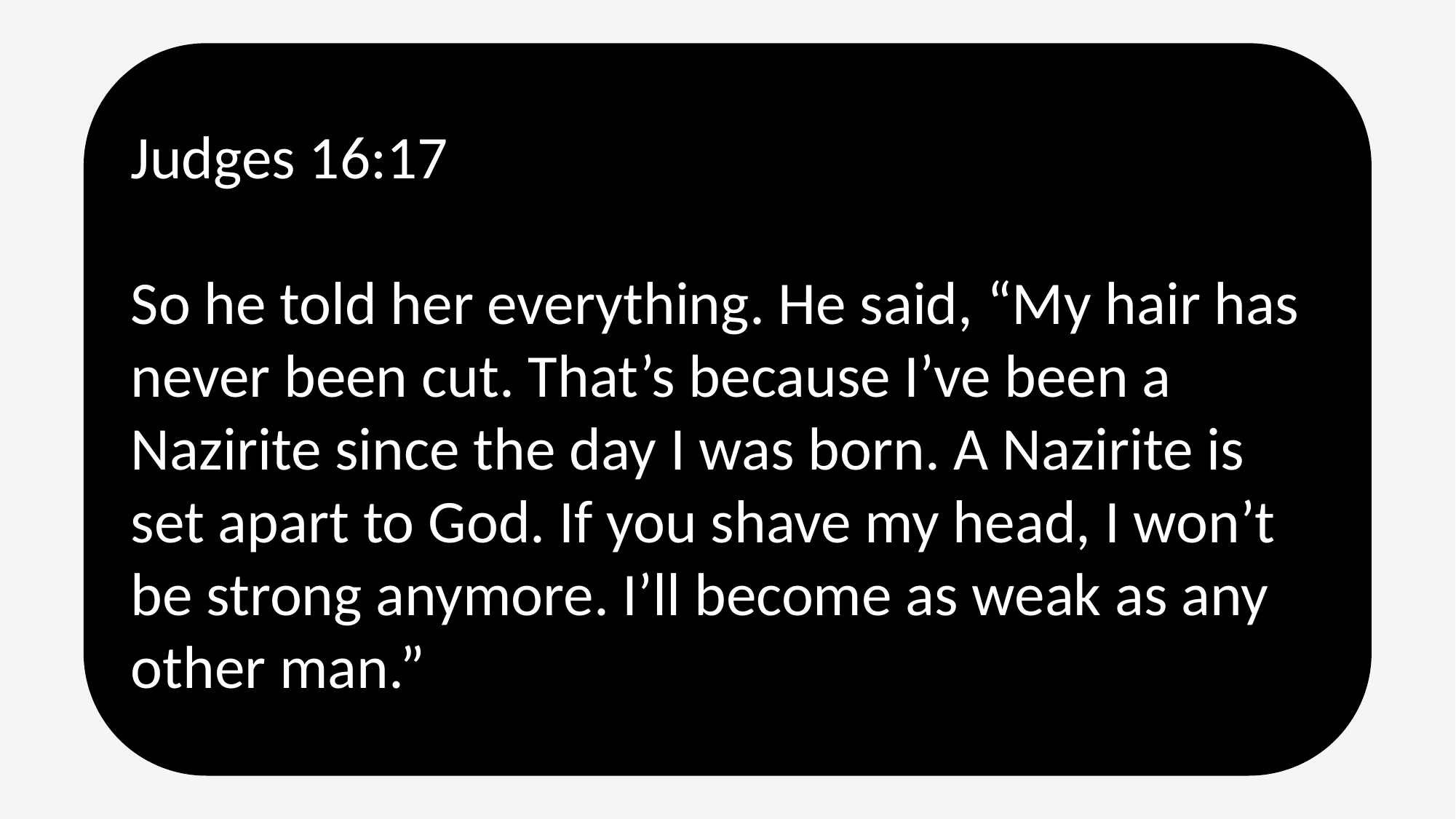

Judges 16:17

So he told her everything. He said, “My hair has never been cut. That’s because I’ve been a Nazirite since the day I was born. A Nazirite is set apart to God. If you shave my head, I won’t be strong anymore. I’ll become as weak as any other man.”